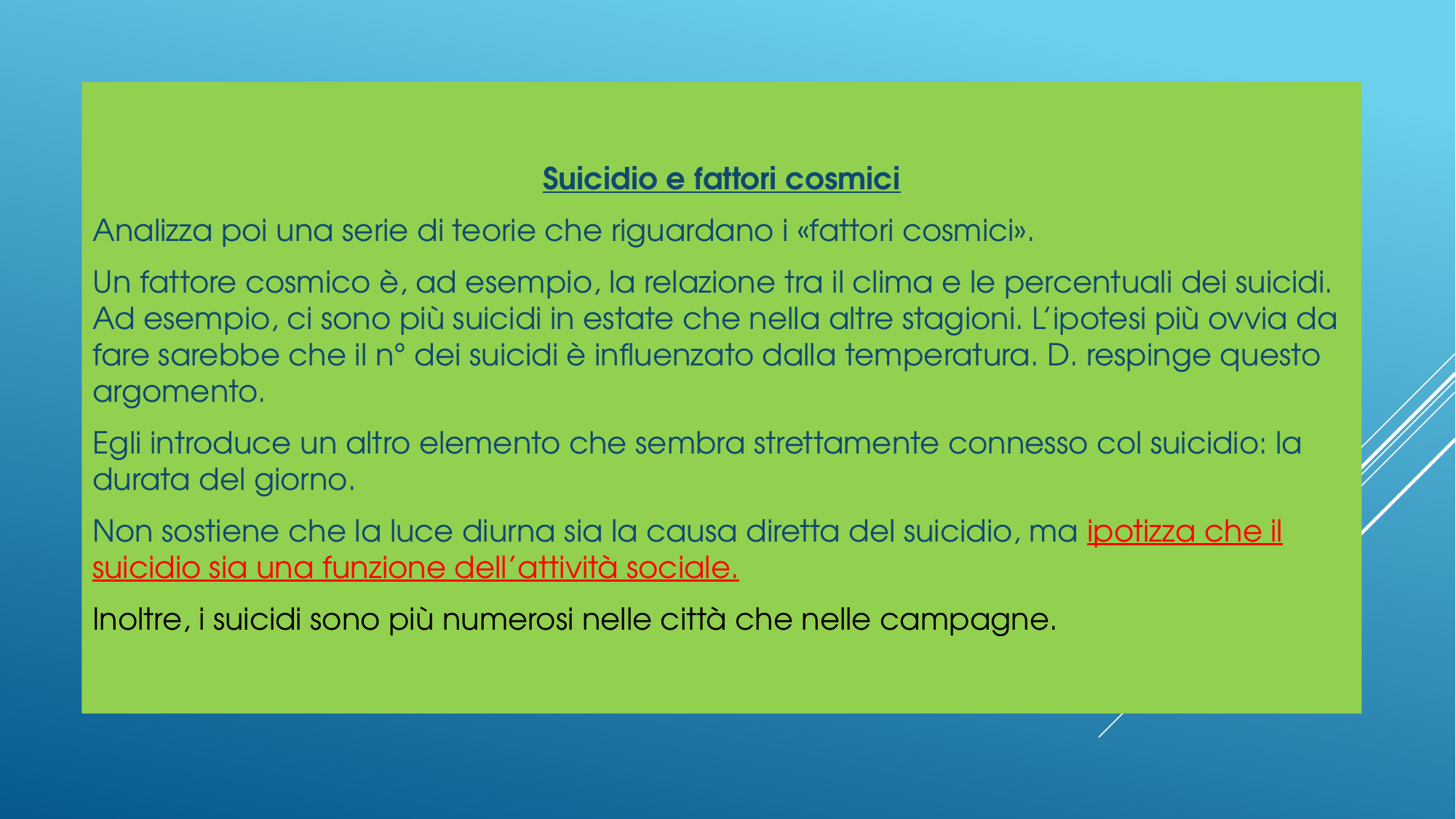

Suicidio e fattori cosmici
Analizza poi una serie di teorie che riguardano i «fattori cosmici».
Un fattore cosmico è, ad esempio, la relazione tra il clima e le percentuali dei suicidi. Ad esempio, ci sono più suicidi in estate che nella altre stagioni. L’ipotesi più ovvia da fare sarebbe che il n° dei suicidi è influenzato dalla temperatura. D. respinge questo argomento.
Egli introduce un altro elemento che sembra strettamente connesso col suicidio: la durata del giorno.
Non sostiene che la luce diurna sia la causa diretta del suicidio, ma ipotizza che il suicidio sia una funzione dell’attività sociale.
Inoltre, i suicidi sono più numerosi nelle città che nelle campagne.